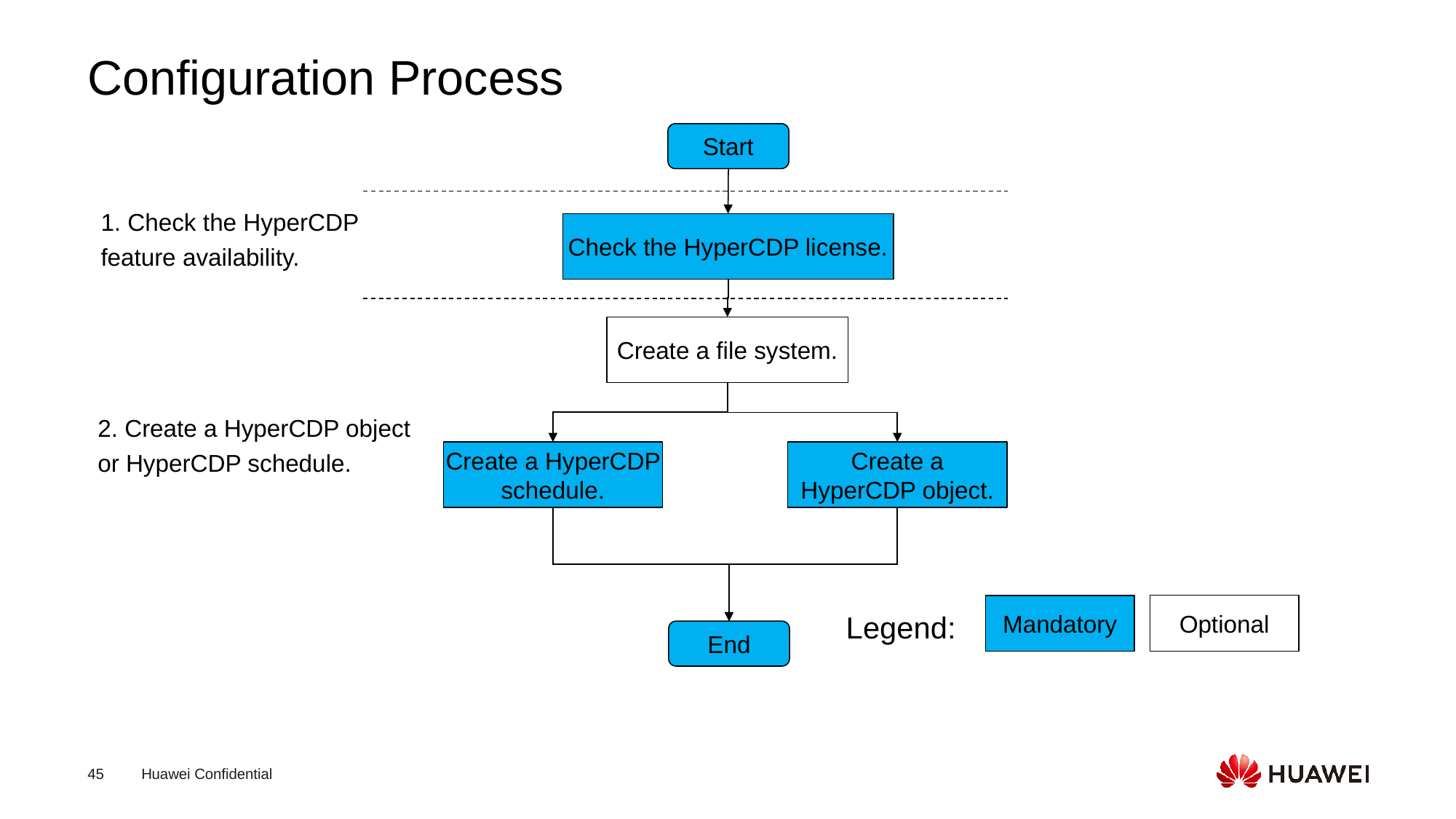

# Configuration Process
Start
1. Check the HyperCDP feature availability.
Check the HyperCDP license.
Create a file system.
2. Create a HyperCDP object or HyperCDP schedule.
Create a HyperCDP schedule.
Create a HyperCDP object.
Optional
Mandatory
Legend:
End